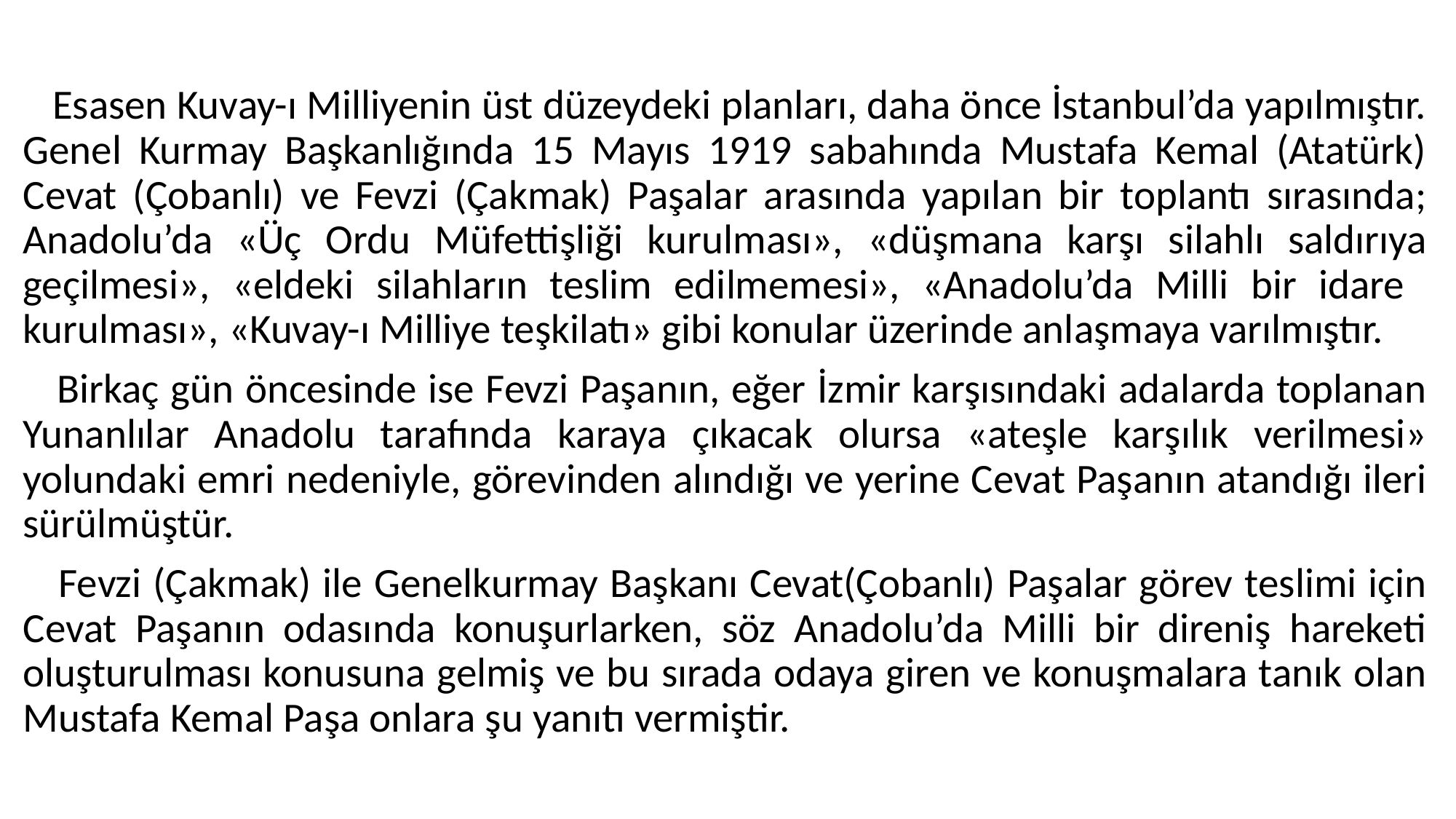

#
   Esasen Kuvay-ı Milliyenin üst düzeydeki planları, daha önce İstanbul’da yapılmıştır. Genel Kurmay Başkanlığında 15 Mayıs 1919 sabahında Mustafa Kemal (Atatürk) Cevat (Çobanlı) ve Fevzi (Çakmak) Paşalar arasında yapılan bir toplantı sırasında; Anadolu’da «Üç Ordu Müfettişliği kurulması», «düşmana karşı silahlı saldırıya geçilmesi», «eldeki silahların teslim edilmemesi», «Anadolu’da Milli bir idare  kurulması», «Kuvay-ı Milliye teşkilatı» gibi konular üzerinde anlaşmaya varılmıştır.
   Birkaç gün öncesinde ise Fevzi Paşanın, eğer İzmir karşısındaki adalarda toplanan Yunanlılar Anadolu tarafında karaya çıkacak olursa «ateşle karşılık verilmesi» yolundaki emri nedeniyle, görevinden alındığı ve yerine Cevat Paşanın atandığı ileri sürülmüştür.
   Fevzi (Çakmak) ile Genelkurmay Başkanı Cevat(Çobanlı) Paşalar görev teslimi için Cevat Paşanın odasında konuşurlarken, söz Anadolu’da Milli bir direniş hareketi oluşturulması konusuna gelmiş ve bu sırada odaya giren ve konuşmalara tanık olan Mustafa Kemal Paşa onlara şu yanıtı vermiştir.